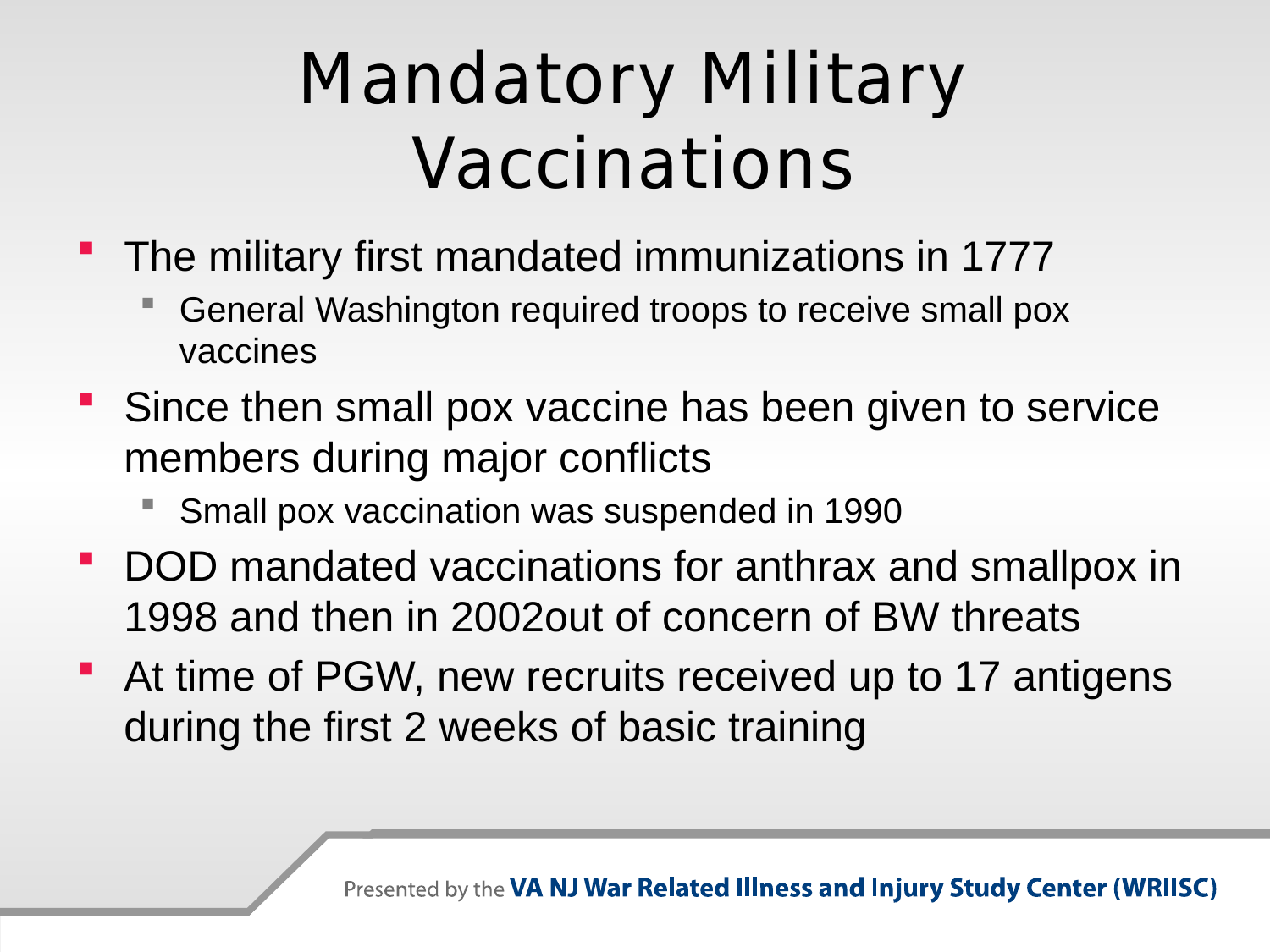

# Mandatory Military Vaccinations
The military first mandated immunizations in 1777
General Washington required troops to receive small pox vaccines
Since then small pox vaccine has been given to service members during major conflicts
Small pox vaccination was suspended in 1990
DOD mandated vaccinations for anthrax and smallpox in 1998 and then in 2002out of concern of BW threats
At time of PGW, new recruits received up to 17 antigens during the first 2 weeks of basic training